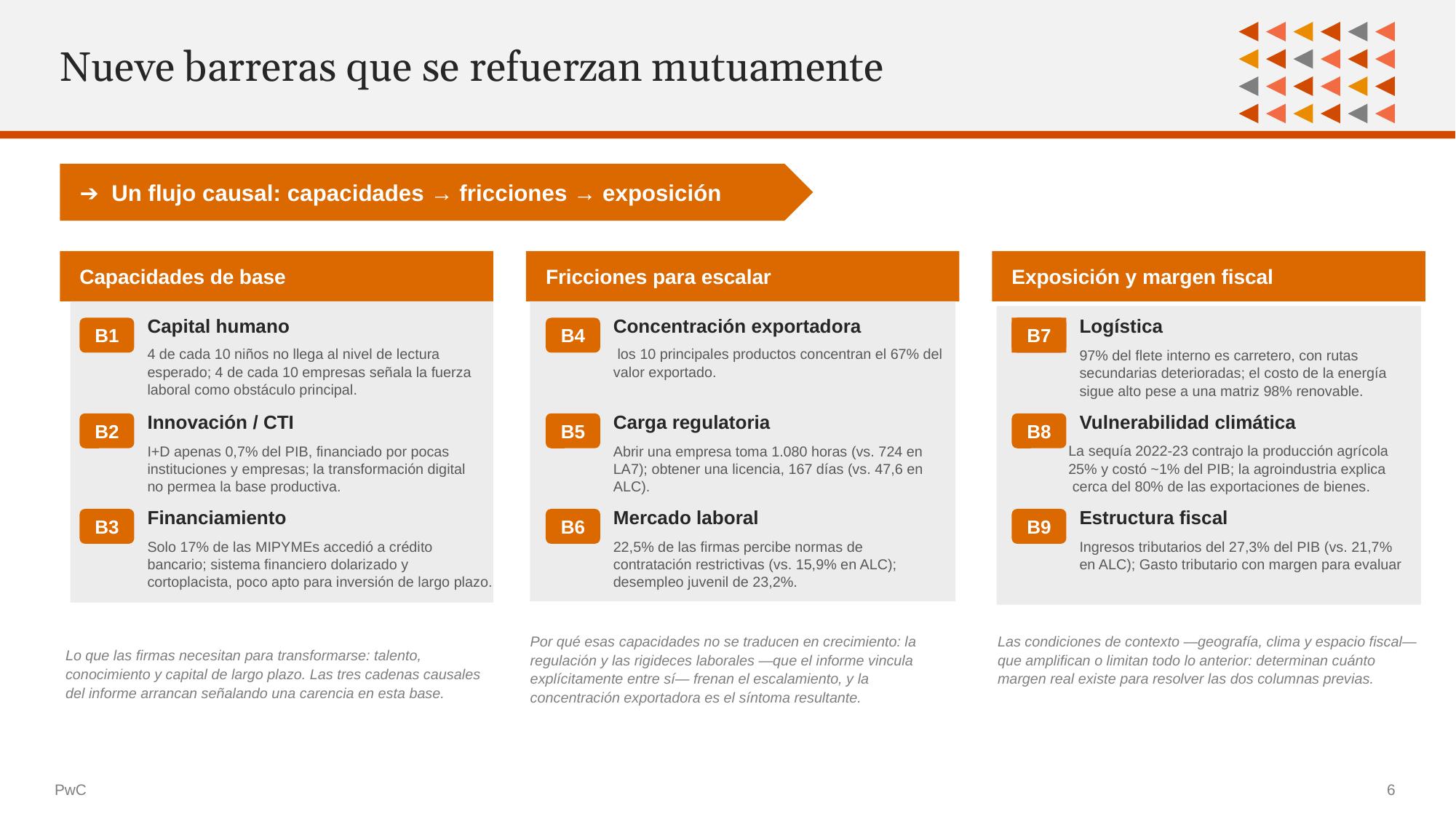

Nueve barreras que se refuerzan mutuamente

➔  Un flujo causal: capacidades → fricciones → exposición

Capacidades de base

Fricciones para escalar

Exposición y margen fiscal

Capital humano
Concentración exportadora
Logística

B1

B4

B7
4 de cada 10 niños no llega al nivel de lectura esperado; 4 de cada 10 empresas señala la fuerza laboral como obstáculo principal.
 los 10 principales productos concentran el 67% del valor exportado.
97% del flete interno es carretero, con rutas secundarias deterioradas; el costo de la energía sigue alto pese a una matriz 98% renovable.
Innovación / CTI
Carga regulatoria
Vulnerabilidad climática

B2

B5

B8
I+D apenas 0,7% del PIB, financiado por pocas instituciones y empresas; la transformación digital no permea la base productiva.
Abrir una empresa toma 1.080 horas (vs. 724 en LA7); obtener una licencia, 167 días (vs. 47,6 en ALC).
La sequía 2022-23 contrajo la producción agrícola 25% y costó ~1% del PIB; la agroindustria explica  cerca del 80% de las exportaciones de bienes.
Financiamiento
Mercado laboral
Estructura fiscal

B3

B6

B9
Solo 17% de las MIPYMEs accedió a crédito bancario; sistema financiero dolarizado y cortoplacista, poco apto para inversión de largo plazo.
22,5% de las firmas percibe normas de contratación restrictivas (vs. 15,9% en ALC); desempleo juvenil de 23,2%.
Ingresos tributarios del 27,3% del PIB (vs. 21,7% en ALC); Gasto tributario con margen para evaluar
Por qué esas capacidades no se traducen en crecimiento: la regulación y las rigideces laborales —que el informe vincula explícitamente entre sí— frenan el escalamiento, y la concentración exportadora es el síntoma resultante.
Las condiciones de contexto —geografía, clima y espacio fiscal— que amplifican o limitan todo lo anterior: determinan cuánto margen real existe para resolver las dos columnas previas.
Lo que las firmas necesitan para transformarse: talento, conocimiento y capital de largo plazo. Las tres cadenas causales del informe arrancan señalando una carencia en esta base.
PwC
6